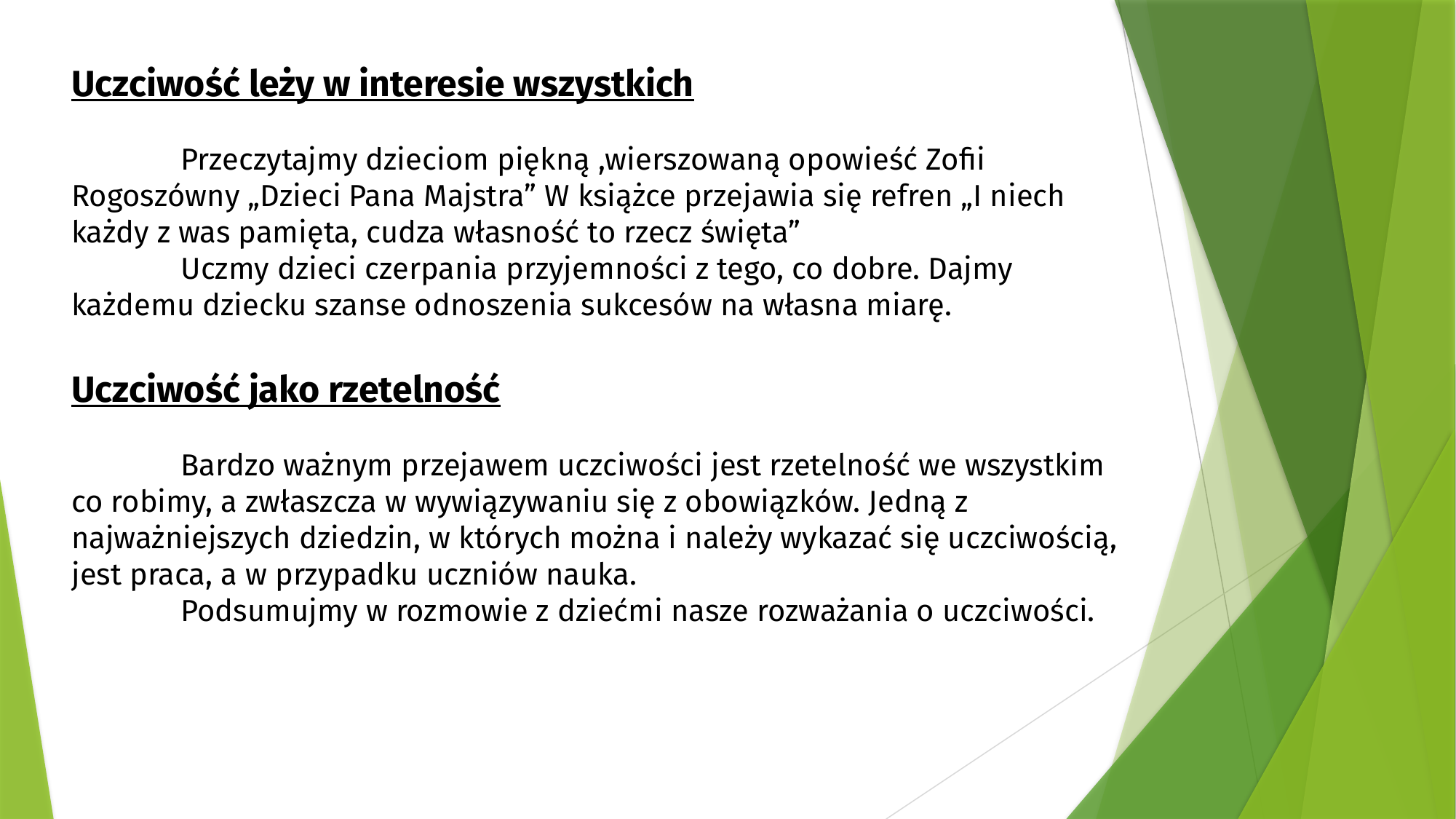

Uczciwość leży w interesie wszystkich

	Przeczytajmy dzieciom piękną ,wierszowaną opowieść Zofii Rogoszówny „Dzieci Pana Majstra” W książce przejawia się refren „I niech każdy z was pamięta, cudza własność to rzecz święta”
	Uczmy dzieci czerpania przyjemności z tego, co dobre. Dajmy każdemu dziecku szanse odnoszenia sukcesów na własna miarę.

Uczciwość jako rzetelność

	Bardzo ważnym przejawem uczciwości jest rzetelność we wszystkim co robimy, a zwłaszcza w wywiązywaniu się z obowiązków. Jedną z najważniejszych dziedzin, w których można i należy wykazać się uczciwością, jest praca, a w przypadku uczniów nauka.
	Podsumujmy w rozmowie z dziećmi nasze rozważania o uczciwości.